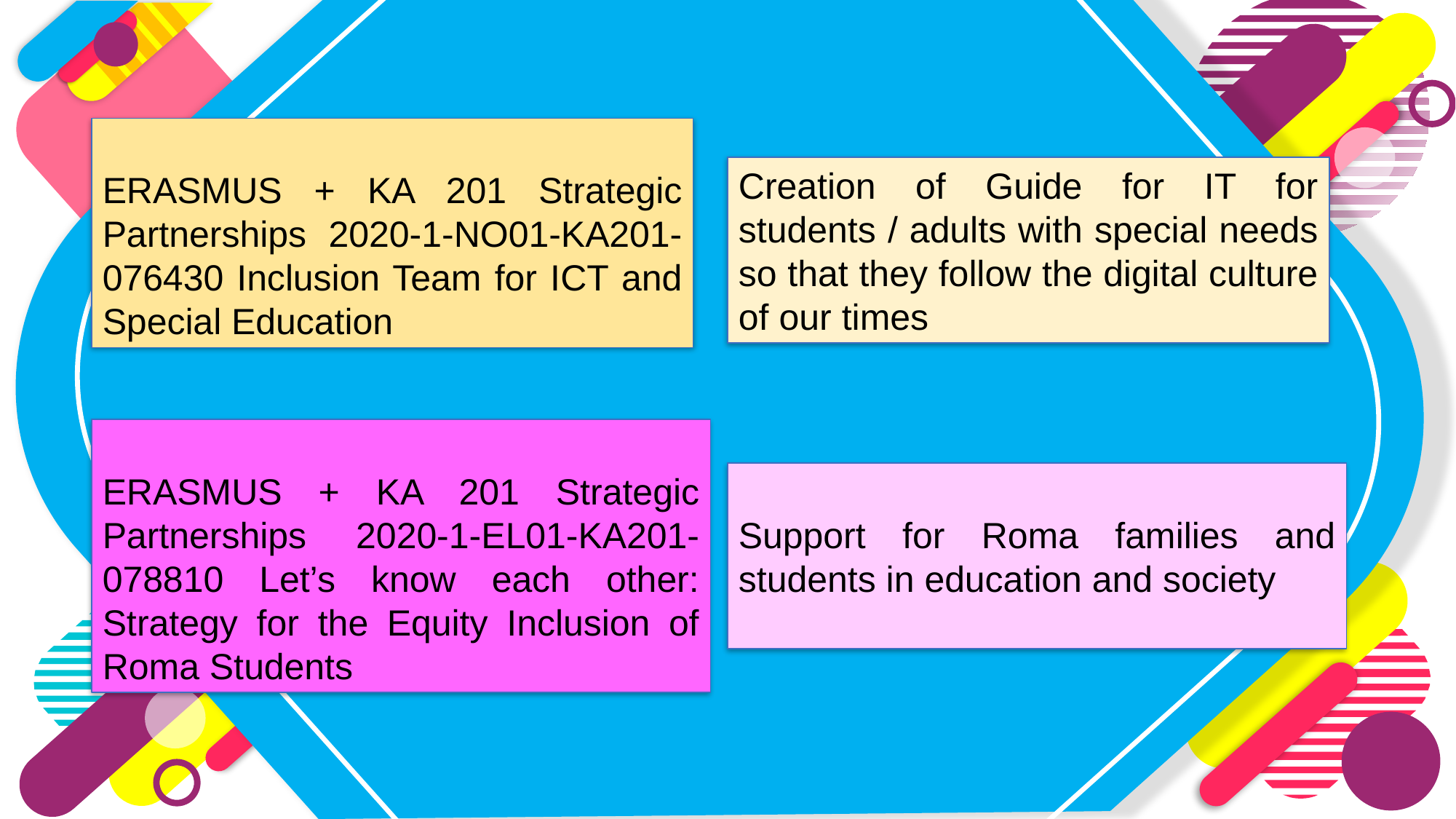

ERASMUS + KA 201 Strategic Partnerships 2020-1-NO01-KA201-076430 Inclusion Team for ICT and Special Education
Creation of Guide for IT for students / adults with special needs so that they follow the digital culture of our times

ERASMUS + KA 201 Strategic Partnerships 2020-1-EL01-KA201-078810 Let’s know each other: Strategy for the Equity Inclusion of Roma Students

Support for Roma families and students in education and society